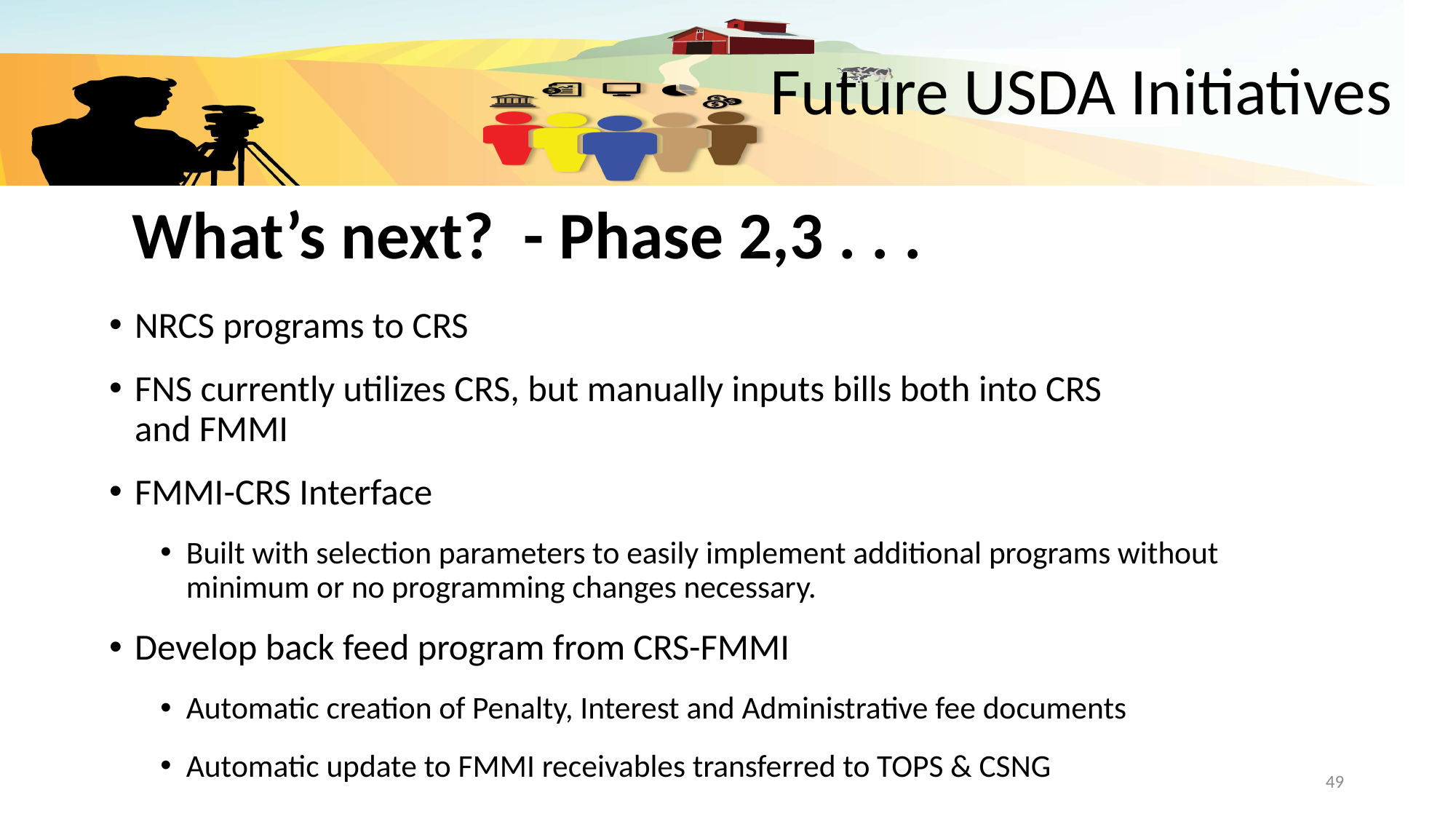

# Future USDA Initiatives
What’s next?  - Phase 2,3 . . .

NRCS programs to CRS
FNS currently utilizes CRS, but manually inputs bills both into CRS
and FMMI
FMMI-CRS Interface
Built with selection parameters to easily implement additional programs without minimum or no programming changes necessary.
Develop back feed program from CRS-FMMI
Automatic creation of Penalty, Interest and Administrative fee documents
Automatic update to FMMI receivables transferred to TOPS & CSNG

49